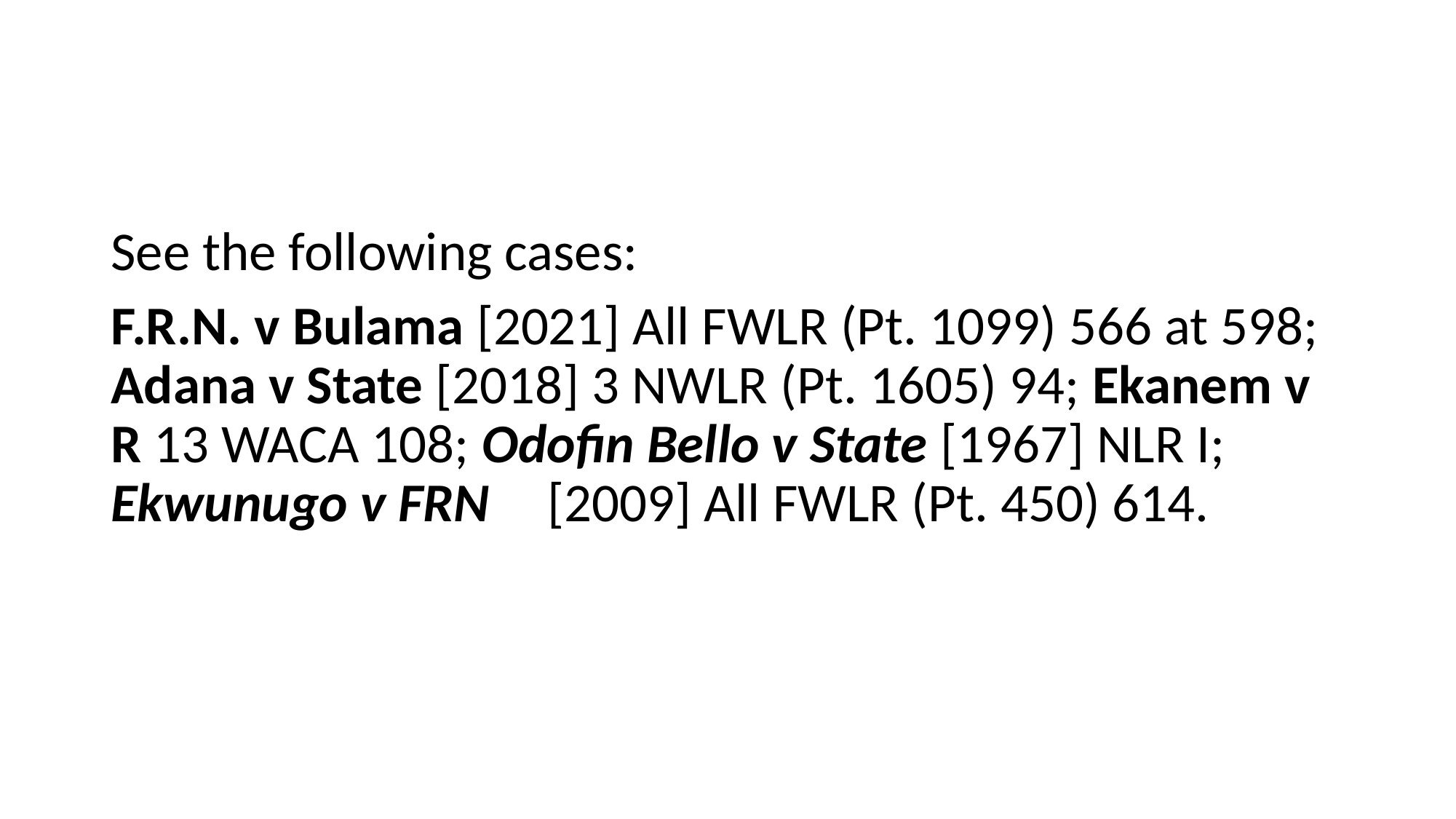

#
See the following cases:
F.R.N. v Bulama [2021] All FWLR (Pt. 1099) 566 at 598; Adana v State [2018] 3 NWLR (Pt. 1605) 94; Ekanem v R 13 WACA 108; Odofin Bello v State [1967] NLR I; Ekwunugo v FRN	[2009] All FWLR (Pt. 450) 614.